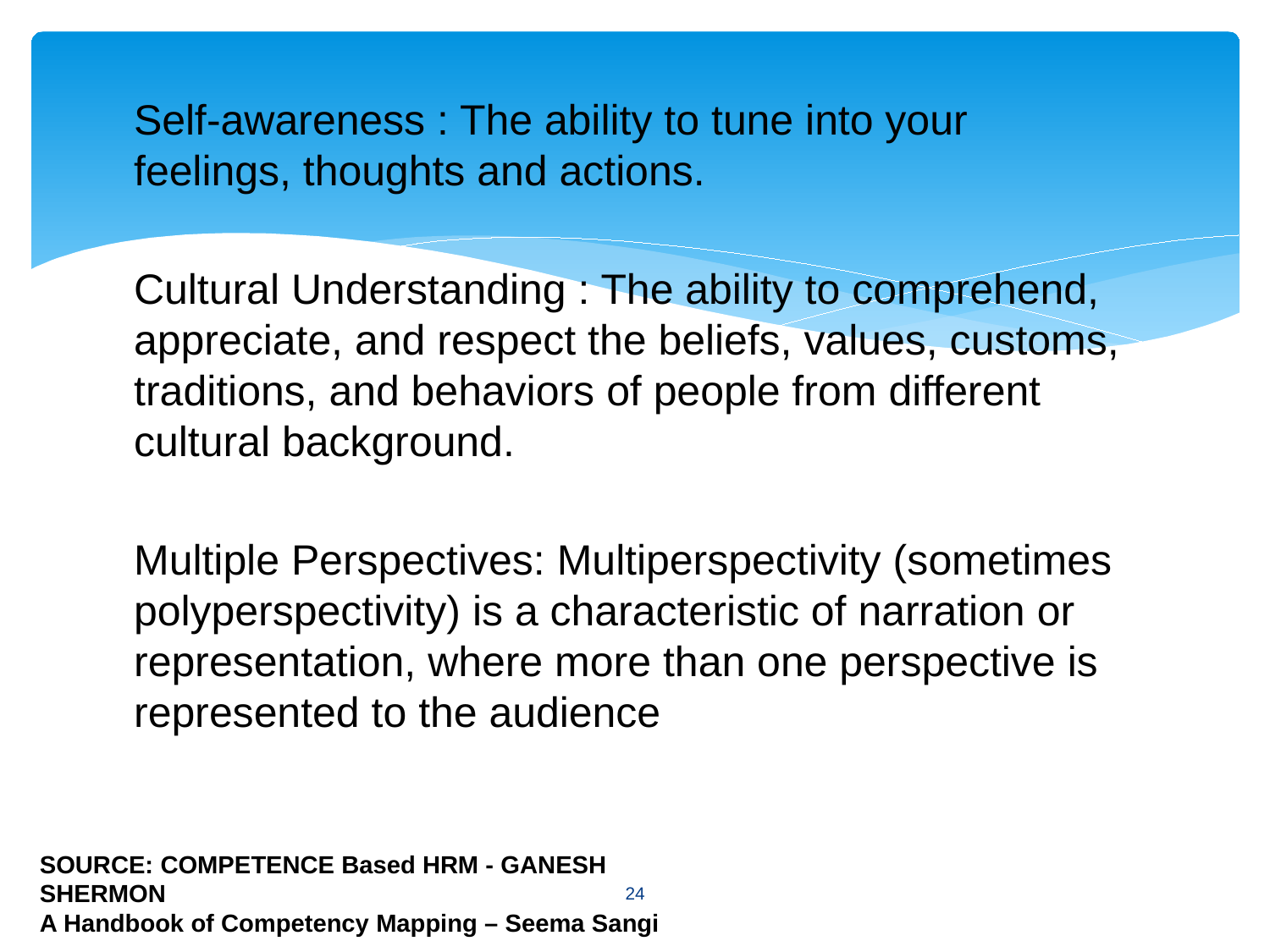

Self-awareness : The ability to tune into your feelings, thoughts and actions.

Cultural Understanding : The ability to comprehend, appreciate, and respect the beliefs, values, customs, traditions, and behaviors of people from different cultural background.

Multiple Perspectives: Multiperspectivity (sometimes polyperspectivity) is a characteristic of narration or representation, where more than one perspective is represented to the audience

24
SOURCE: COMPETENCE Based HRM - GANESH SHERMON                                                                        A Handbook of Competency Mapping – Seema Sangi